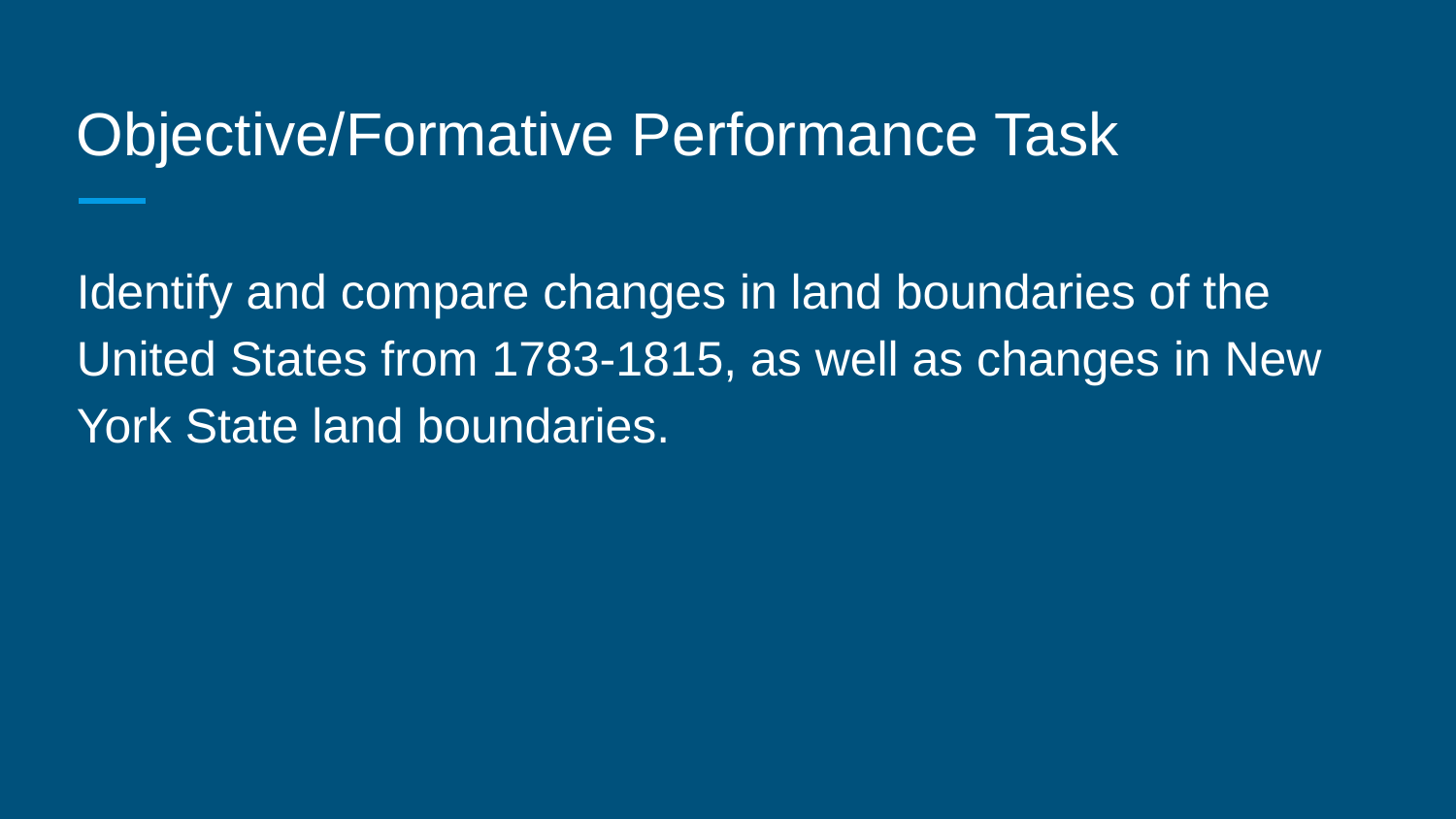

# Objective/Formative Performance Task
Identify and compare changes in land boundaries of the United States from 1783-1815, as well as changes in New York State land boundaries.